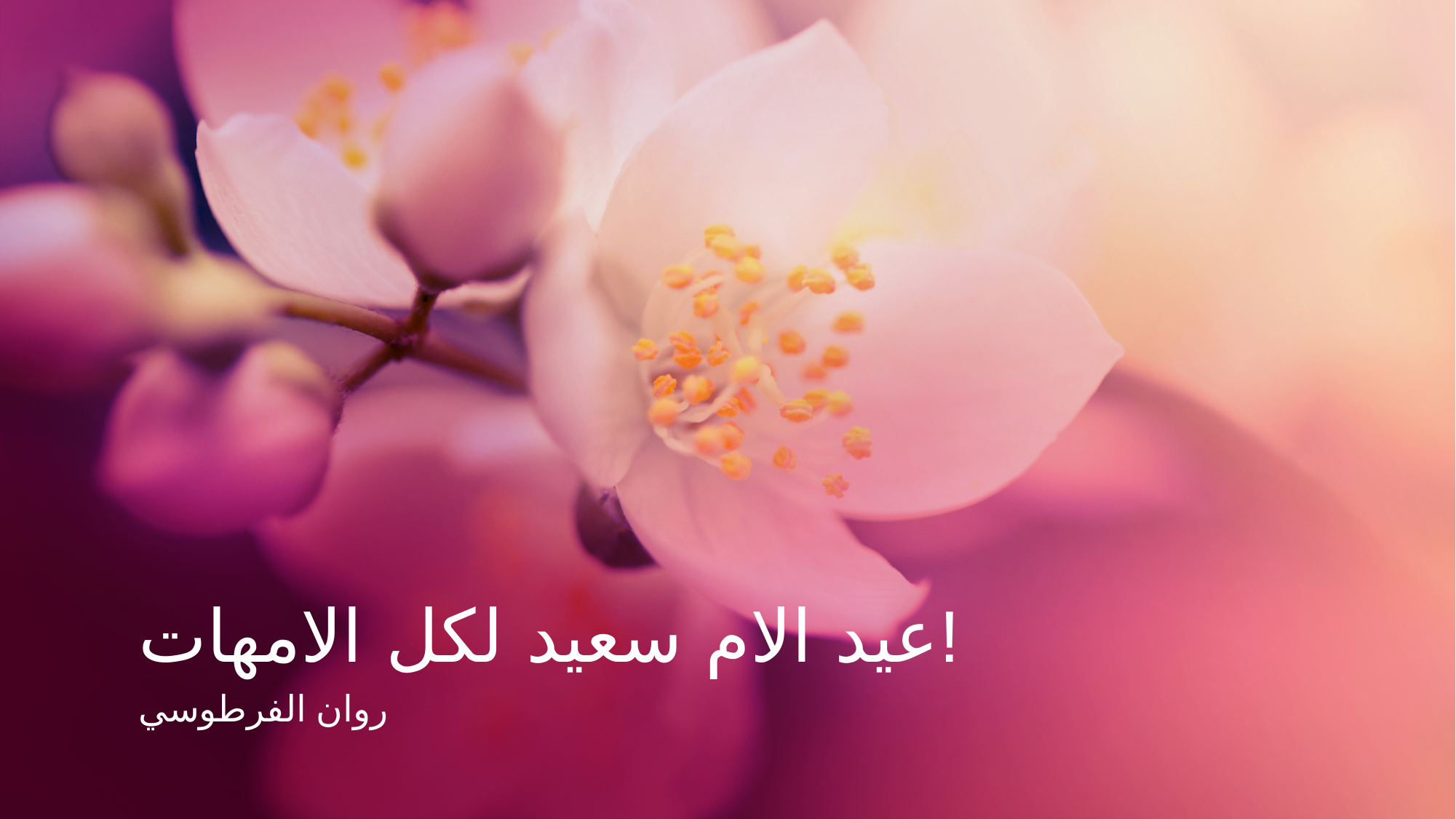

# عيد الام سعيد لكل الامهات!
روان الفرطوسي